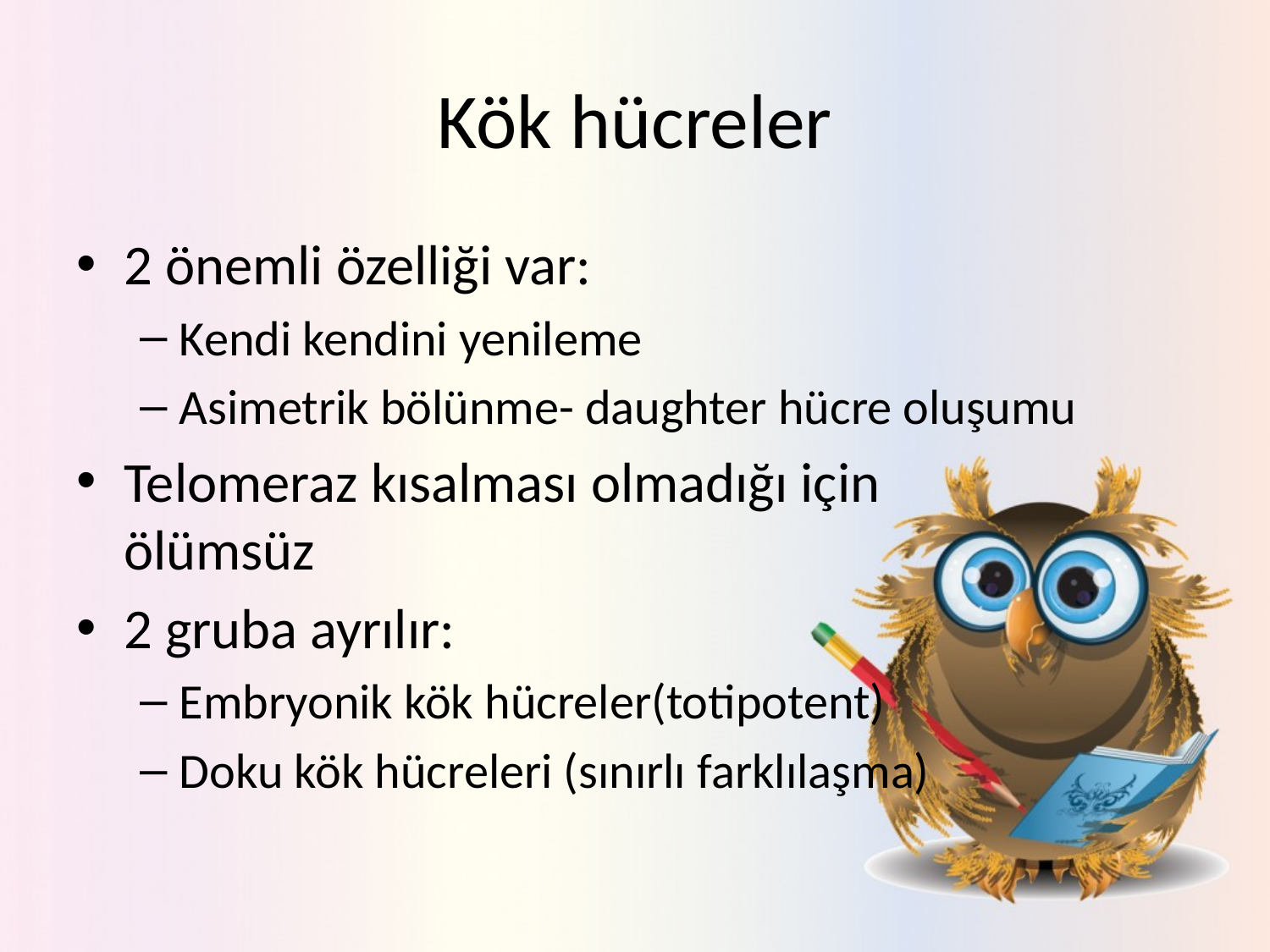

# Kök hücreler
2 önemli özelliği var:
Kendi kendini yenileme
Asimetrik bölünme- daughter hücre oluşumu
Telomeraz kısalması olmadığı için ölümsüz
2 gruba ayrılır:
Embryonik kök hücreler(totipotent)
Doku kök hücreleri (sınırlı farklılaşma)